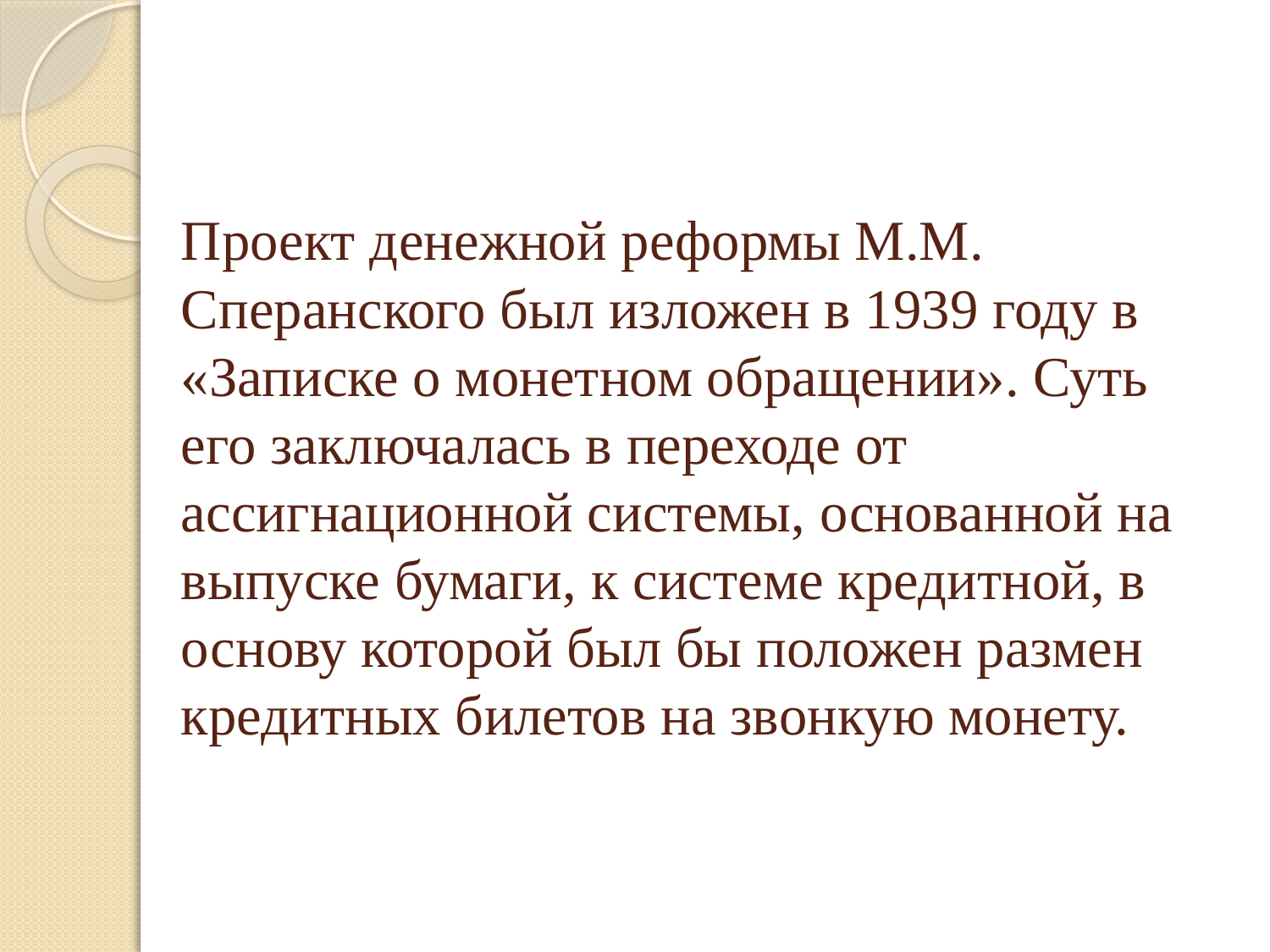

# Проект денежной реформы М.М. Сперанского был изложен в 1939 году в «Записке о монетном обращении». Суть его заключалась в переходе от ассигнационной системы, основанной на выпуске бумаги, к системе кредитной, в основу которой был бы положен размен кредитных билетов на звонкую монету.